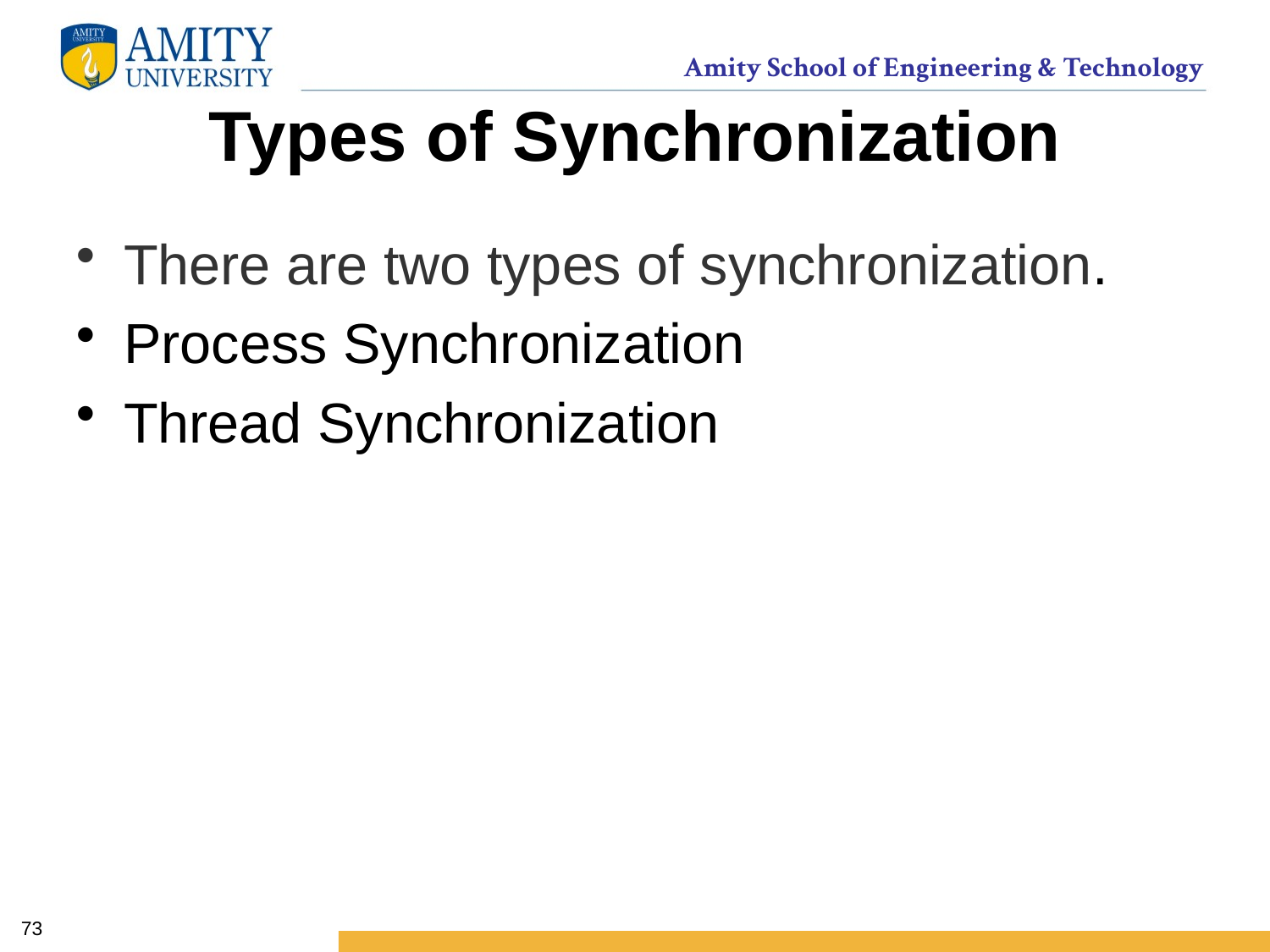

# Types of Synchronization
There are two types of synchronization.
Process Synchronization
Thread Synchronization

73